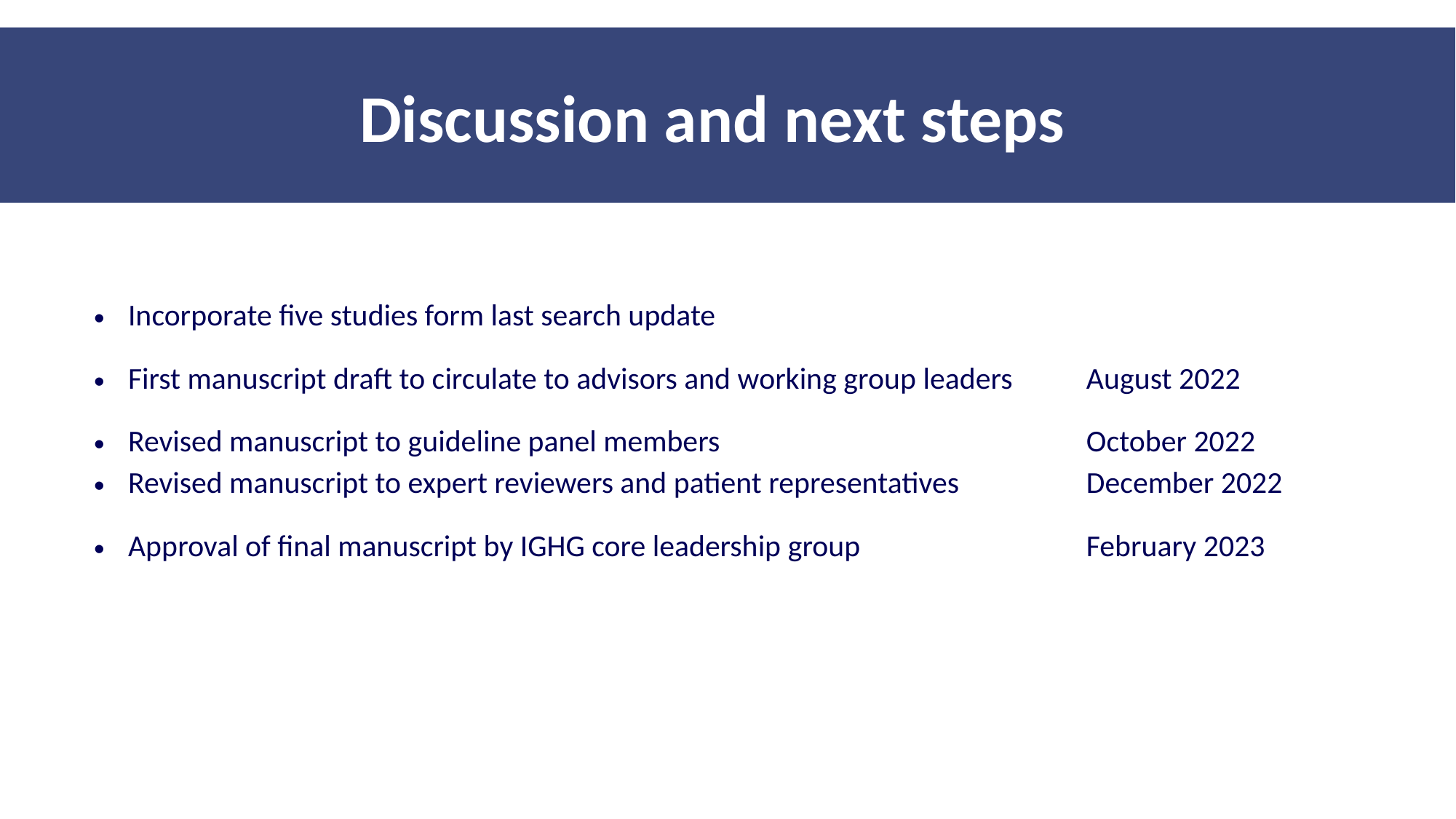

Discussion and next steps

| Incorporate five studies form last search update |  |
| --- | --- |
| First manuscript draft to circulate to advisors and working group leaders | August 2022 |
| Revised manuscript to guideline panel members | October 2022 |
| Revised manuscript to expert reviewers and patient representatives | December 2022 |
| Approval of final manuscript by IGHG core leadership group | February 2023 |